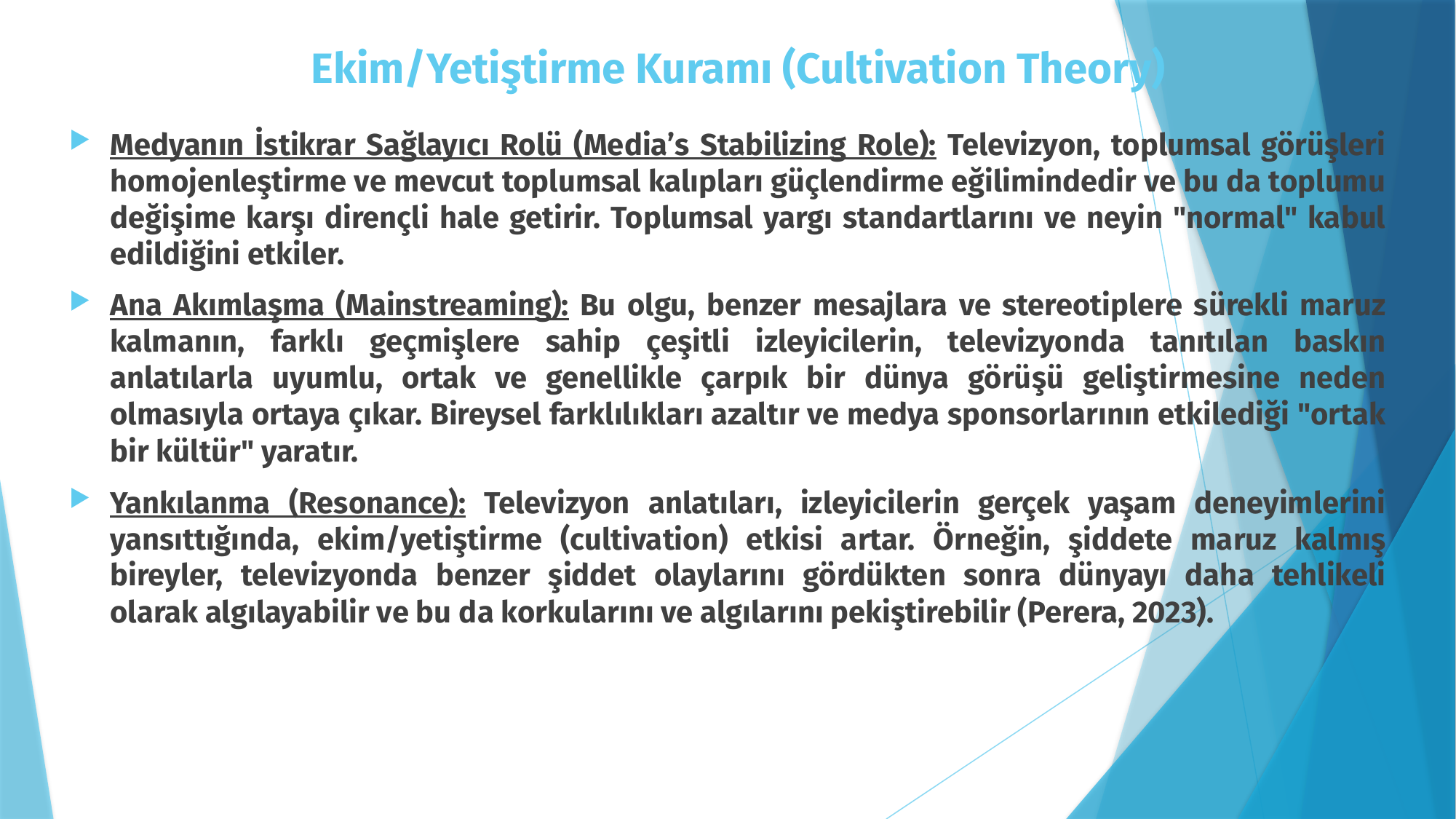

# Ekim/Yetiştirme Kuramı (Cultivation Theory)
Medyanın İstikrar Sağlayıcı Rolü (Media’s Stabilizing Role): Televizyon, toplumsal görüşleri homojenleştirme ve mevcut toplumsal kalıpları güçlendirme eğilimindedir ve bu da toplumu değişime karşı dirençli hale getirir. Toplumsal yargı standartlarını ve neyin "normal" kabul edildiğini etkiler.
Ana Akımlaşma (Mainstreaming): Bu olgu, benzer mesajlara ve stereotiplere sürekli maruz kalmanın, farklı geçmişlere sahip çeşitli izleyicilerin, televizyonda tanıtılan baskın anlatılarla uyumlu, ortak ve genellikle çarpık bir dünya görüşü geliştirmesine neden olmasıyla ortaya çıkar. Bireysel farklılıkları azaltır ve medya sponsorlarının etkilediği "ortak bir kültür" yaratır.
Yankılanma (Resonance): Televizyon anlatıları, izleyicilerin gerçek yaşam deneyimlerini yansıttığında, ekim/yetiştirme (cultivation) etkisi artar. Örneğin, şiddete maruz kalmış bireyler, televizyonda benzer şiddet olaylarını gördükten sonra dünyayı daha tehlikeli olarak algılayabilir ve bu da korkularını ve algılarını pekiştirebilir (Perera, 2023).